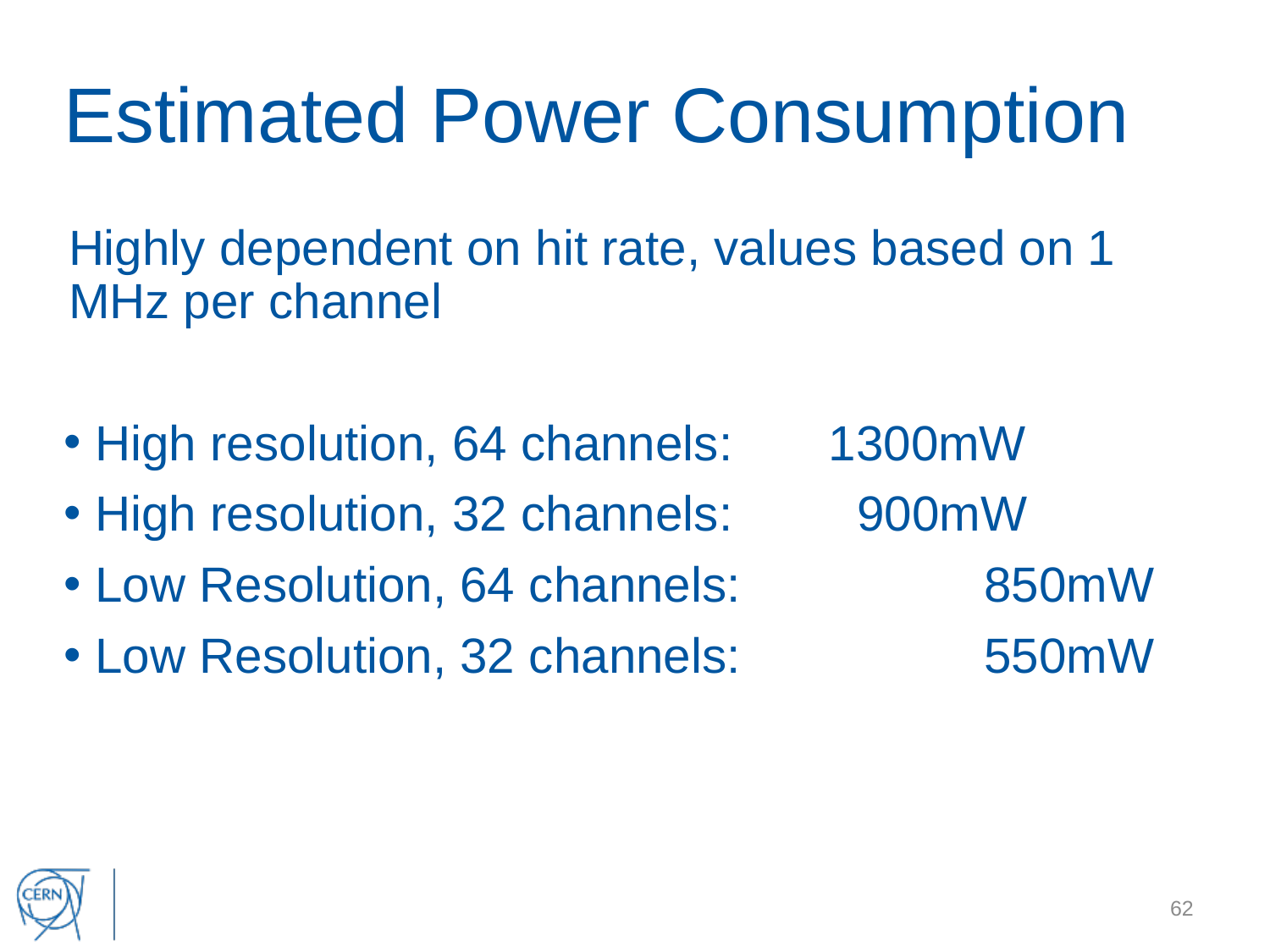

# Estimated Power Consumption
Highly dependent on hit rate, values based on 1 MHz per channel

High resolution, 64 channels:       1300mW
High resolution, 32 channels: 	900mW
Low Resolution, 64 channels:		850mW
Low Resolution, 32 channels:		550mW
62